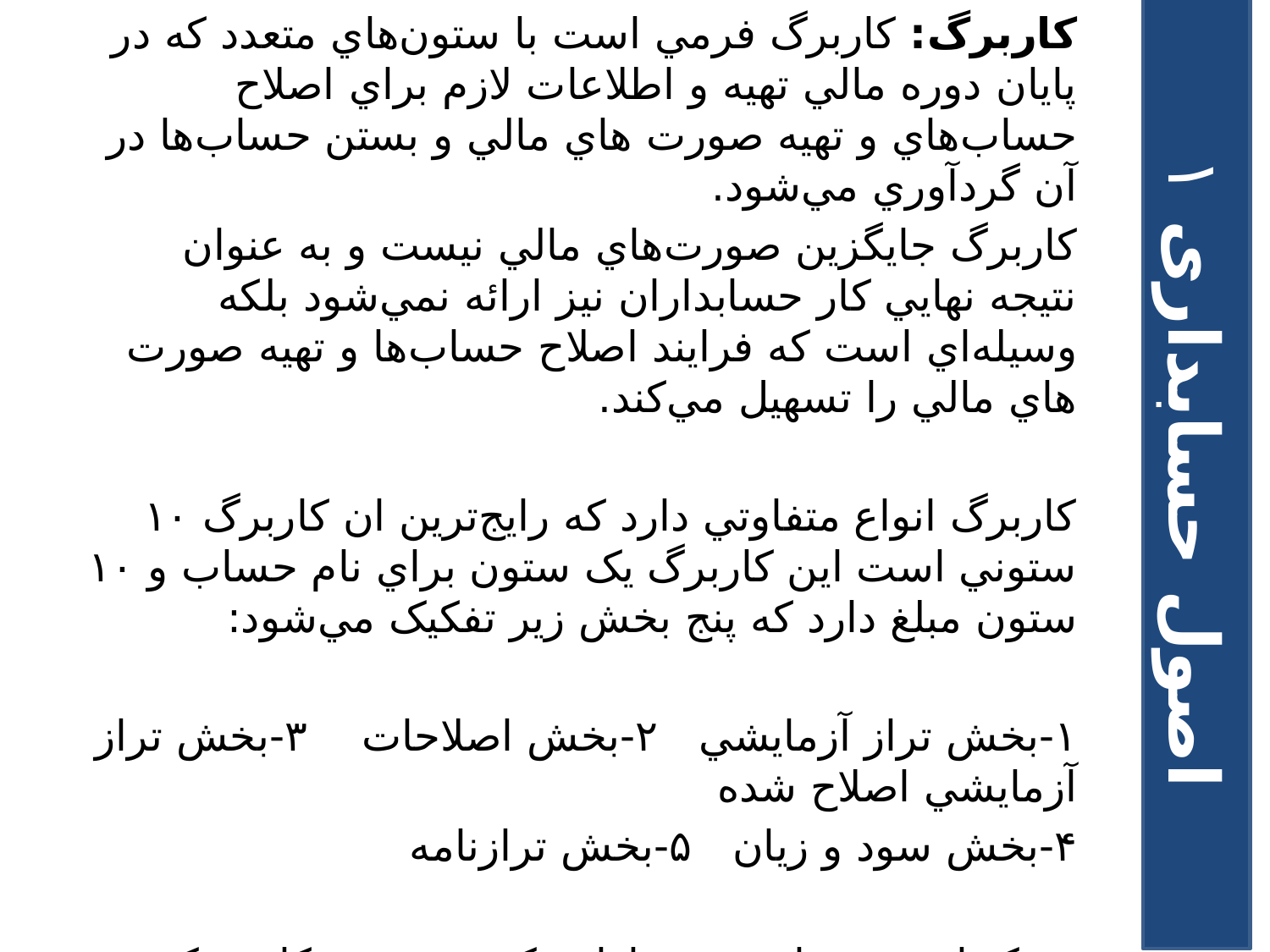

کاربرگ‌: کاربرگ فرمي است با ستون‌‌هاي متعدد که در پايان دوره مالي تهيه و اطلاعات لازم براي اصلاح حساب‌هاي و تهيه صورت هاي مالي و بستن حساب‌ها در آن گردآوري مي‌شود.
کاربرگ جايگزين صورت‌هاي مالي نيست و به عنوان نتيجه نهايي کار حسابداران نيز ارائه نمي‌شود بلکه وسيله‌‌اي است که فرايند اصلاح حساب‌ها و تهيه صورت هاي مالي را تسهيل مي‌کند.

کاربرگ انواع متفاوتي دارد که رايج‌ترين ان کاربرگ ۱۰ ستوني است اين کاربرگ يک ستون براي نام حساب و ۱۰ ستون مبلغ دارد که پنج بخش زير تفکيک مي‌شود:‌

۱-بخش تراز آزمايشي   ۲-بخش اصلاحات    	۳-بخش تراز آزمايشي اصلاح شده
۴-بخش سود و زيان   ۵-بخش ترازنامه

هريک از بخش‌هاي فوق داراي يک ستون بدهکار و يک ستون بستانکار مي‌باشد.
اصول حسابداری ۱